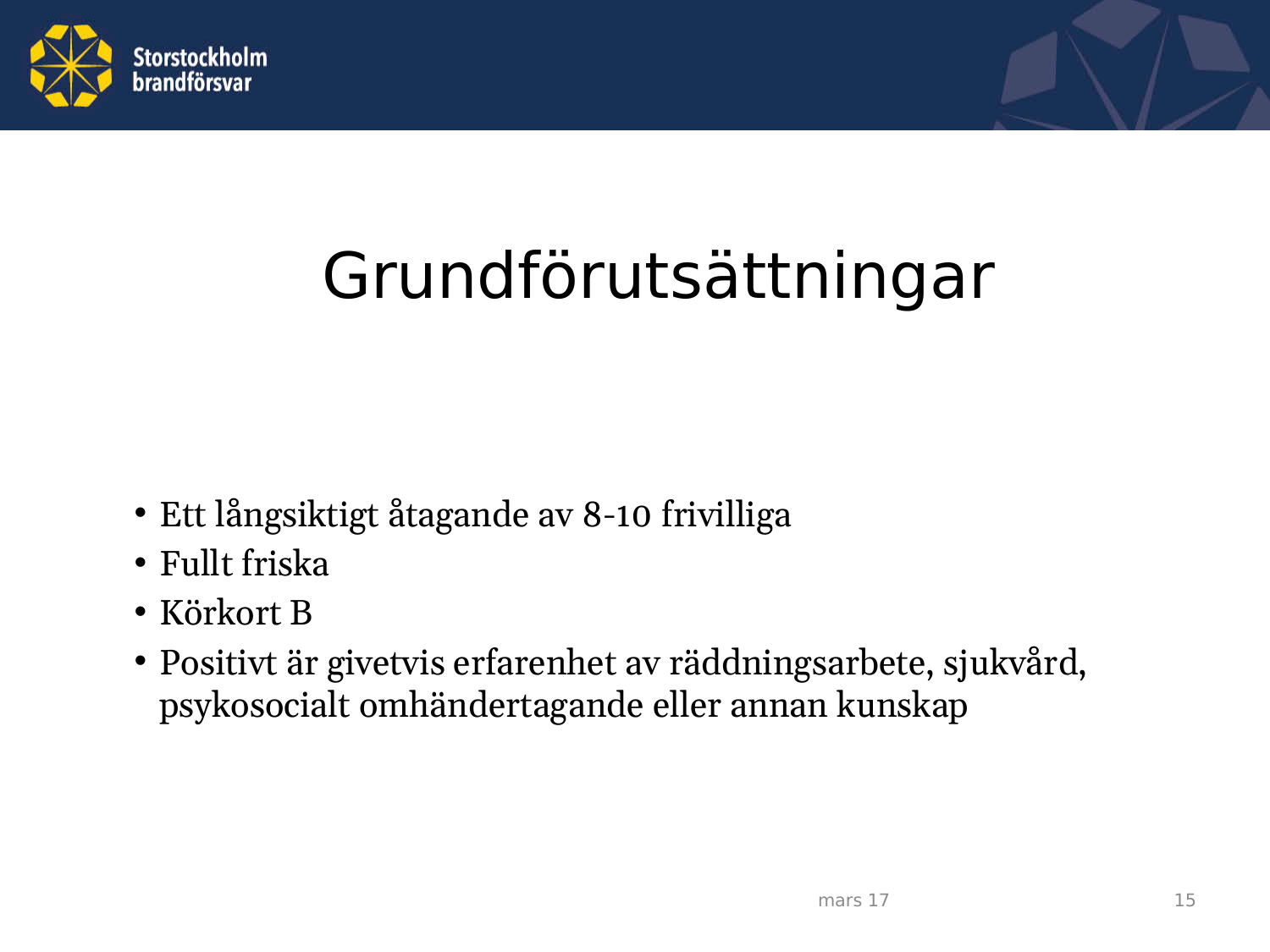

# Grundförutsättningar

Ett långsiktigt åtagande av 8-10 frivilliga
Fullt friska
Körkort B
Positivt är givetvis erfarenhet av räddningsarbete, sjukvård, psykosocialt omhändertagande eller annan kunskap

mars 17
15